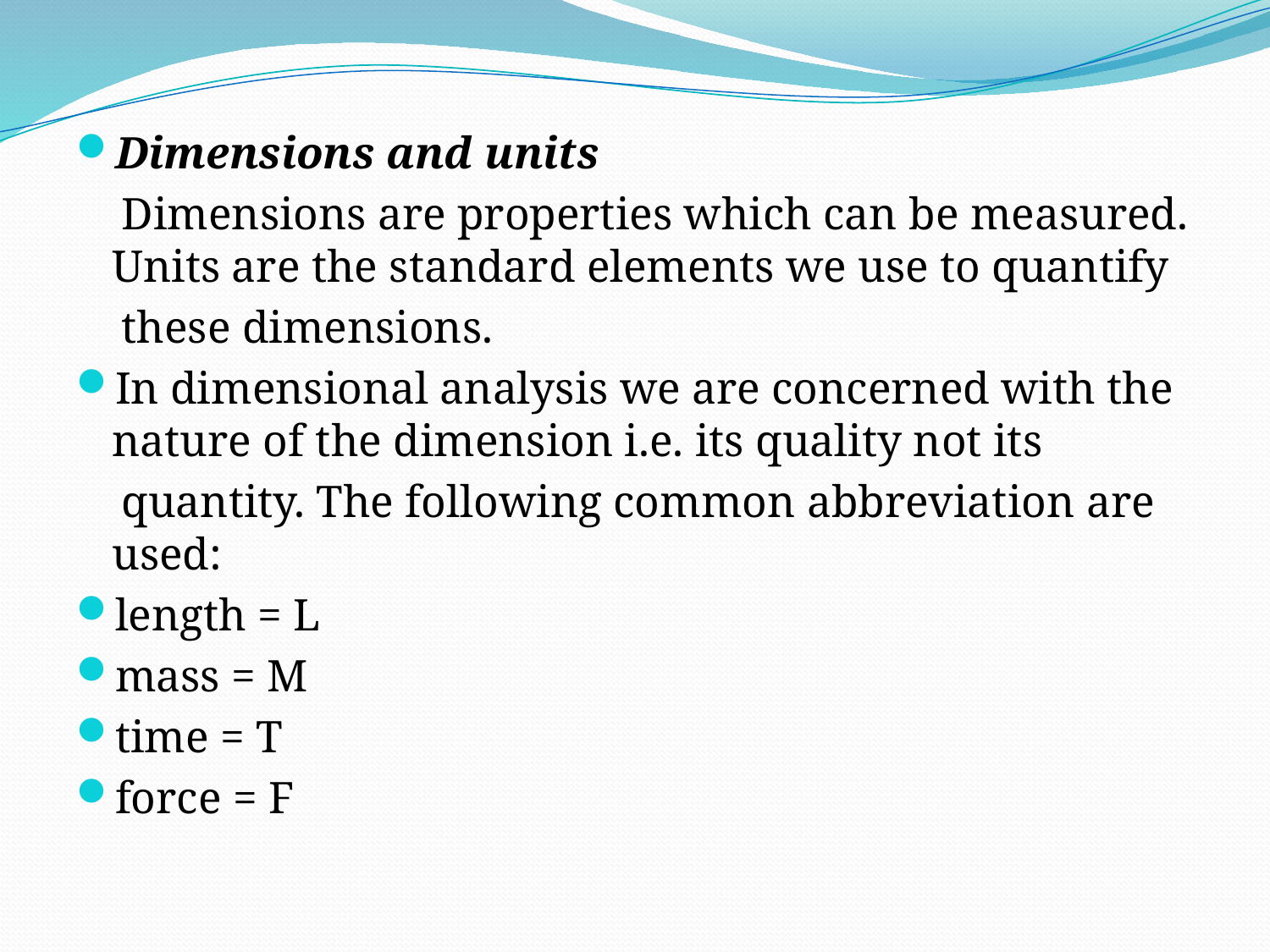

Dimensions and units
    Dimensions are properties which can be measured. Units are the standard elements we use to quantify
    these dimensions.
In dimensional analysis we are concerned with the nature of the dimension i.e. its quality not its
    quantity. The following common abbreviation are used:
length = L
mass = M
time = T
force = F